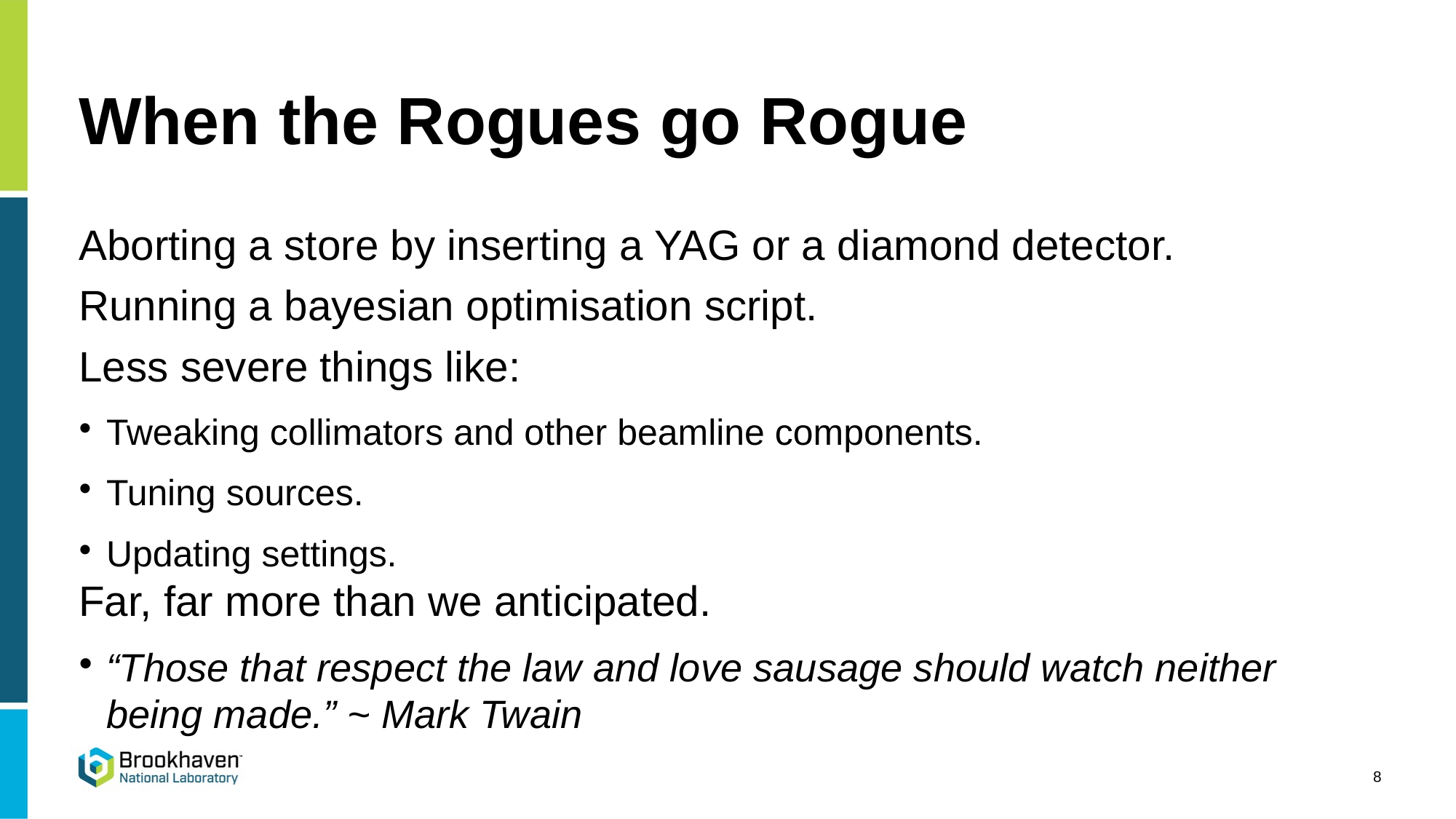

When the Rogues go Rogue
Aborting a store by inserting a YAG or a diamond detector.
Running a bayesian optimisation script.
Less severe things like:
Tweaking collimators and other beamline components.
Tuning sources.
Updating settings.
Far, far more than we anticipated.
“Those that respect the law and love sausage should watch neither being made.” ~ Mark Twain
8